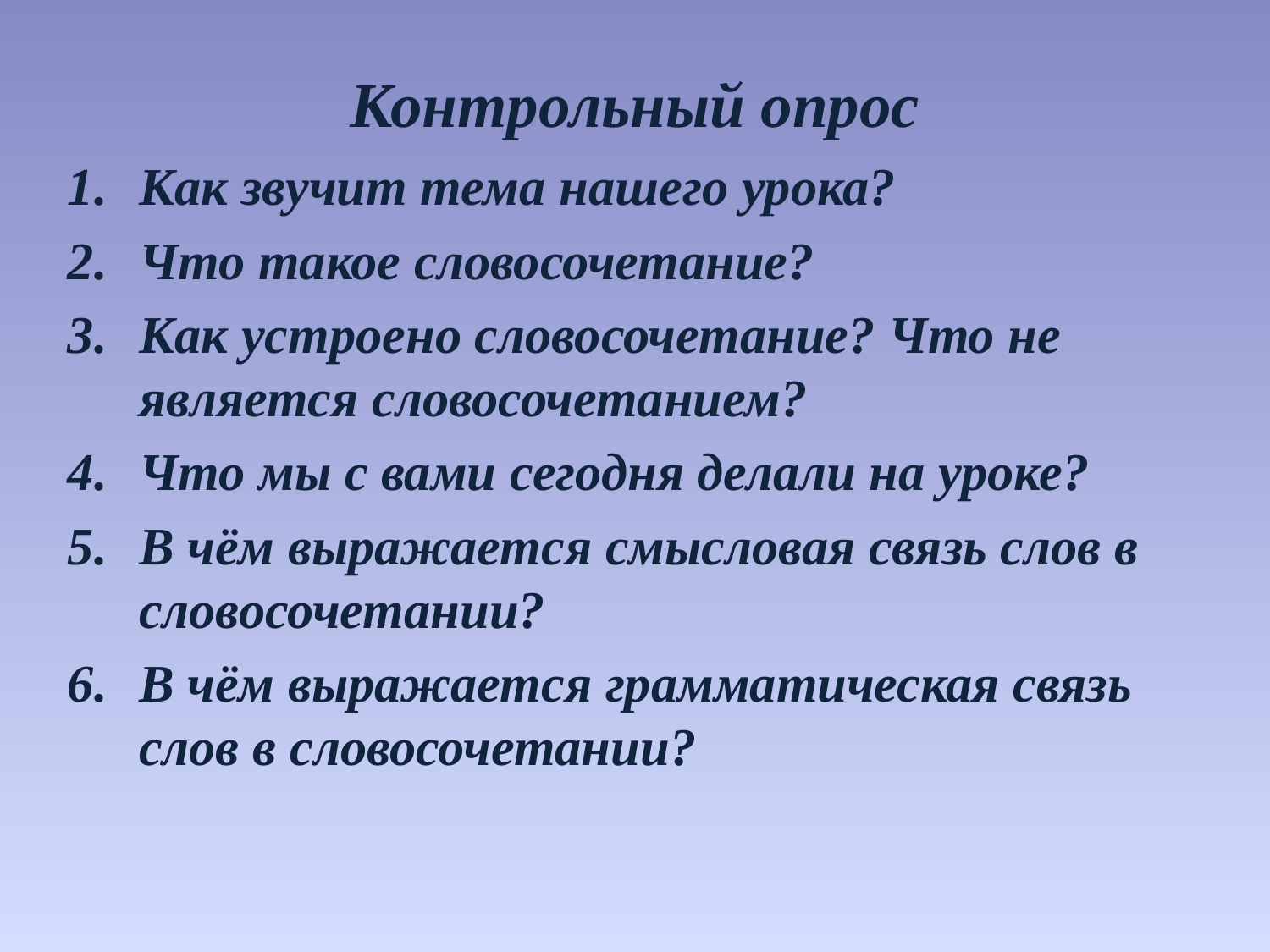

# Контрольный опрос
Как звучит тема нашего урока?
Что такое словосочетание?
Как устроено словосочетание? Что не является словосочетанием?
Что мы с вами сегодня делали на уроке?
В чём выражается смысловая связь слов в словосочетании?
В чём выражается грамматическая связь слов в словосочетании?